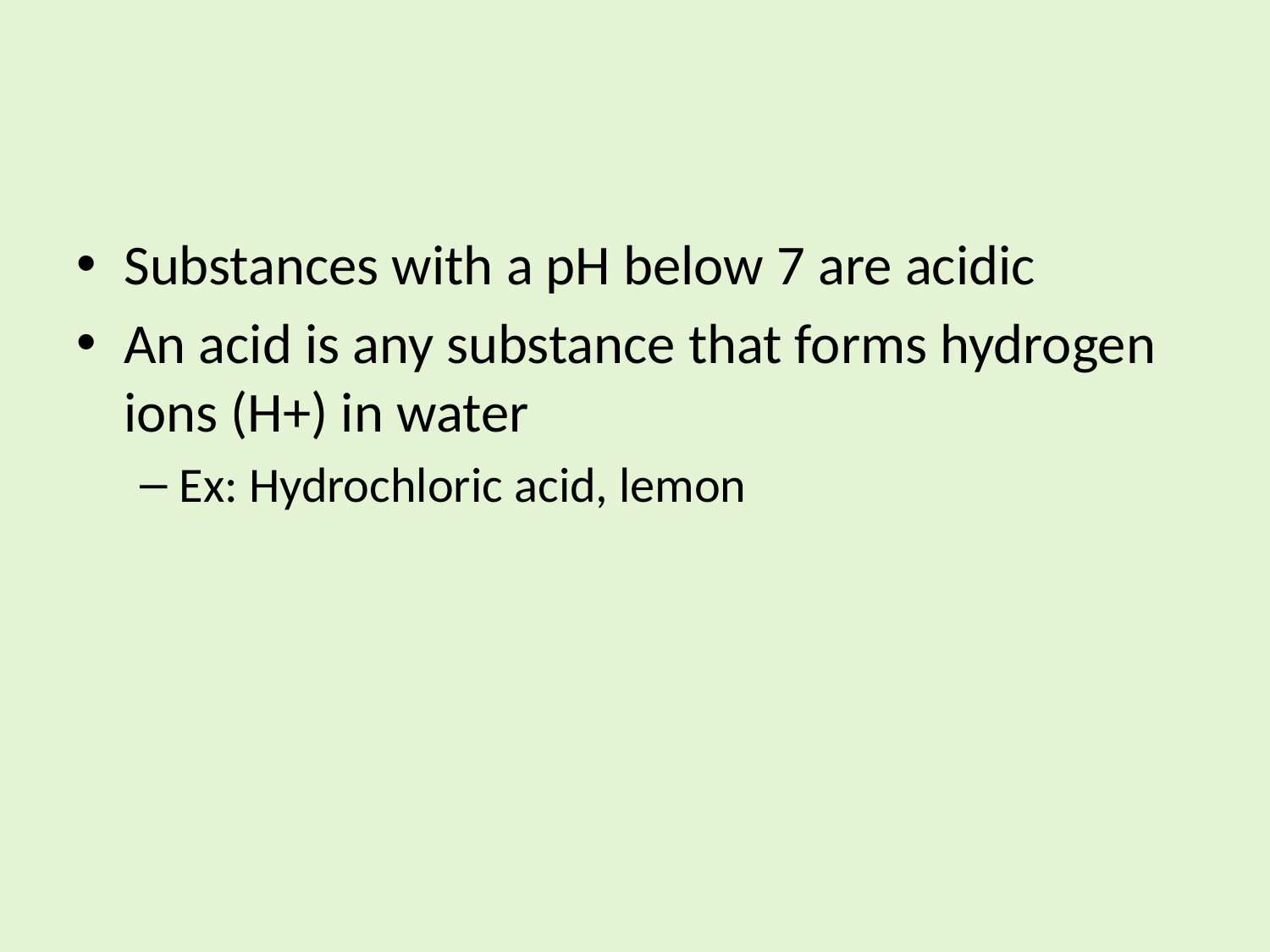

#
Substances with a pH below 7 are acidic
An acid is any substance that forms hydrogen ions (H+) in water
Ex: Hydrochloric acid, lemon